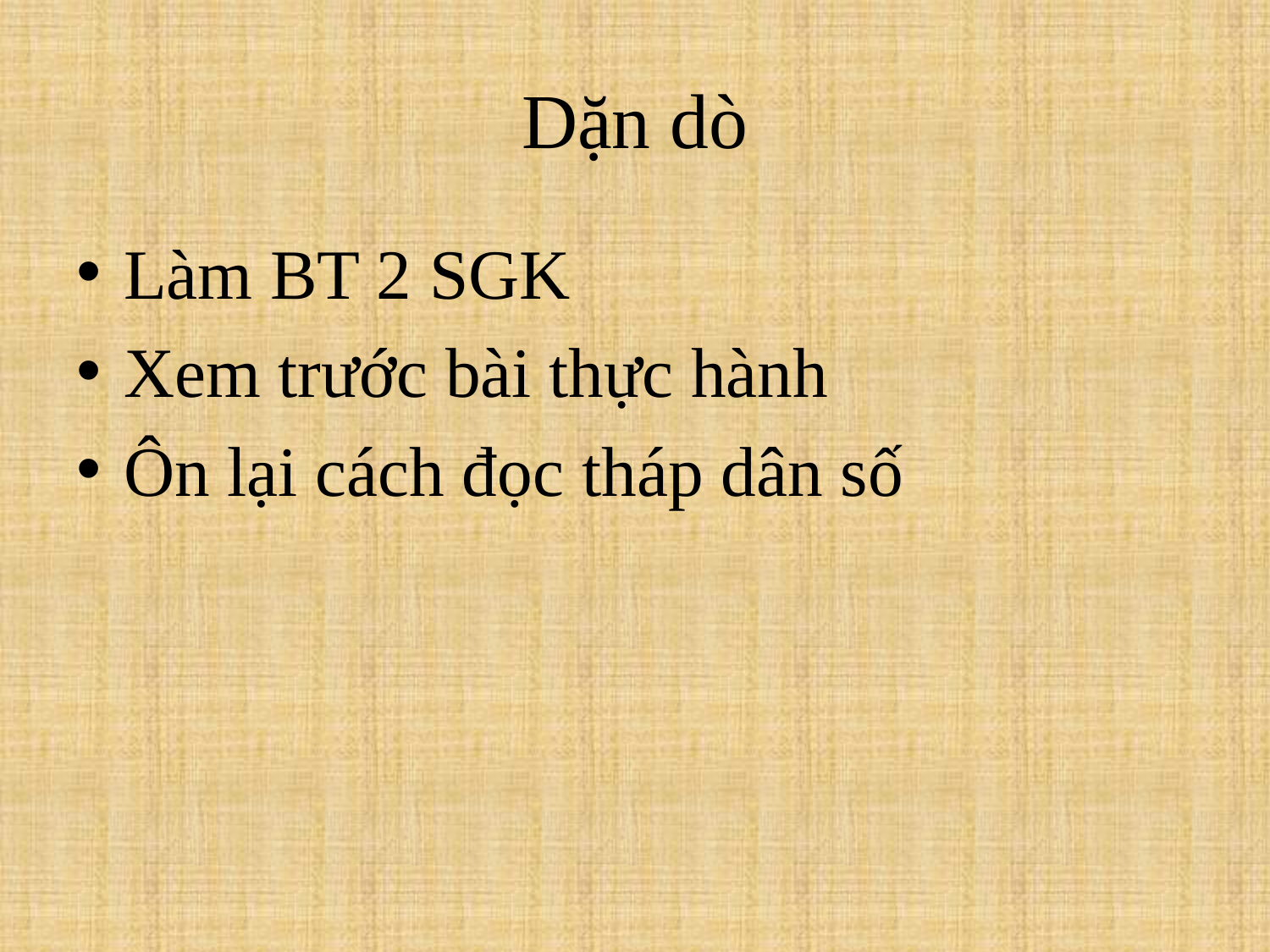

# Dặn dò
Làm BT 2 SGK
Xem trước bài thực hành
Ôn lại cách đọc tháp dân số